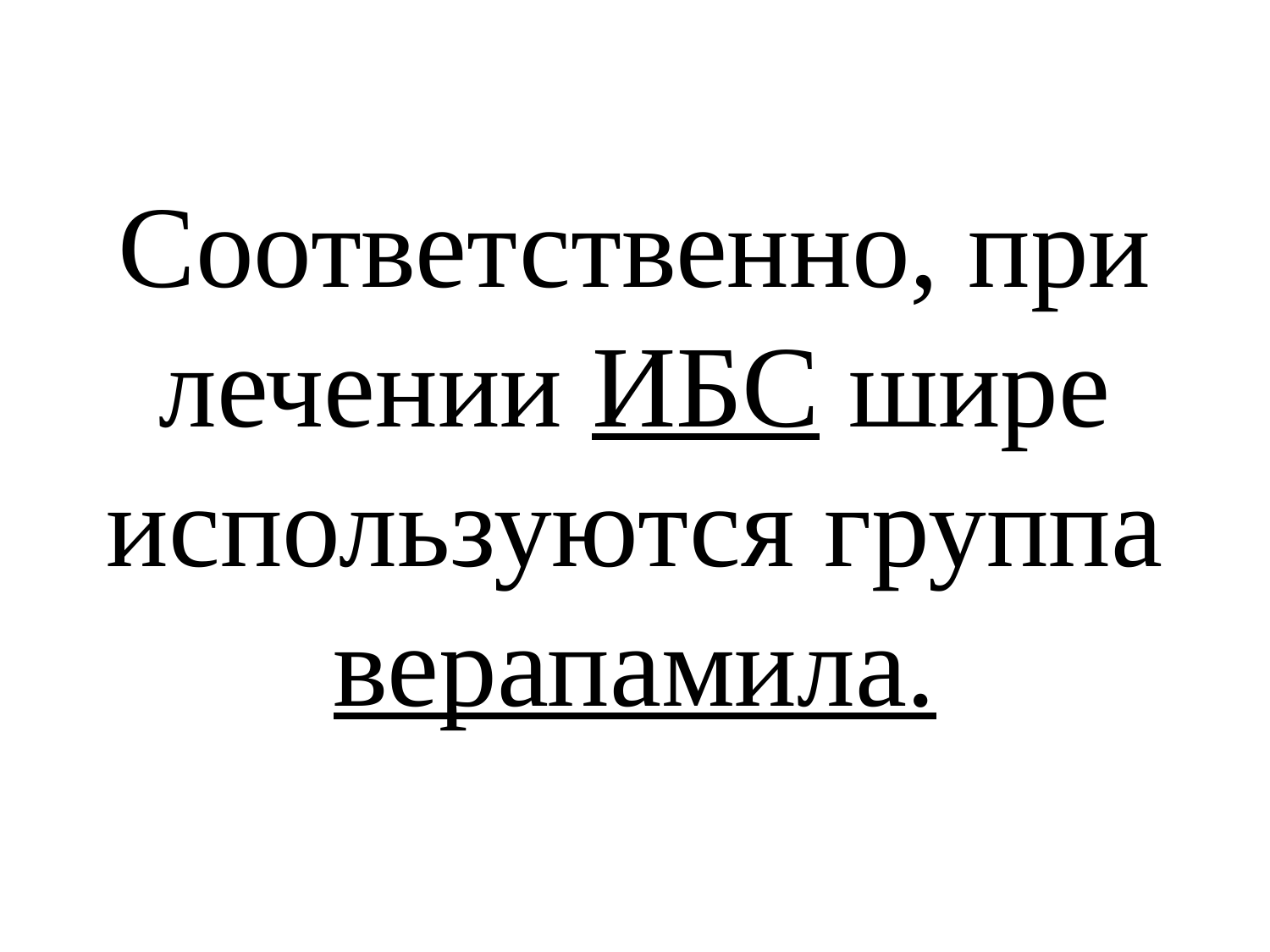

# Соответственно, при лечении ИБС шире используются группа верапамила.